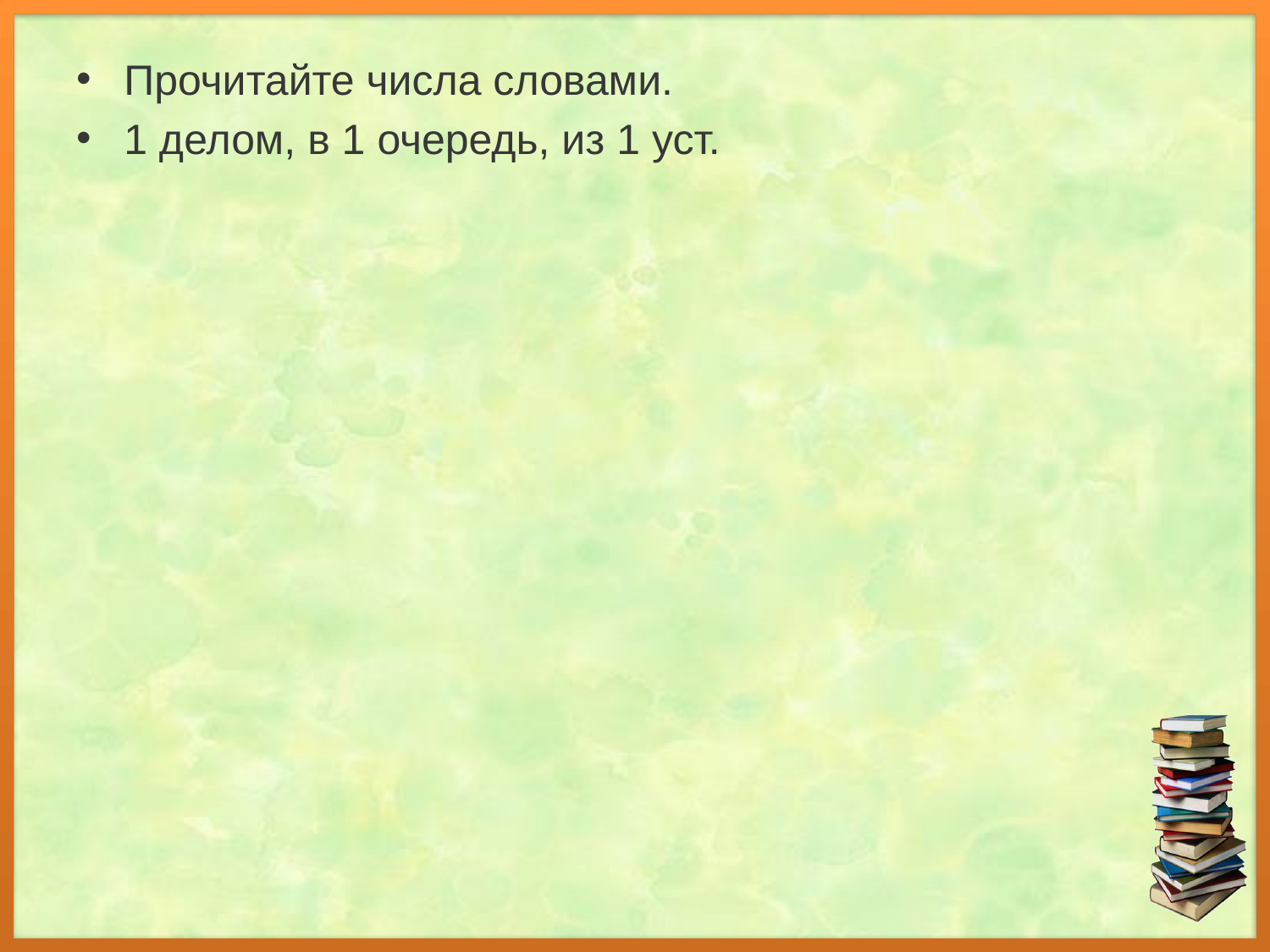

Прочитайте числа словами.
1 делом, в 1 очередь, из 1 уст.